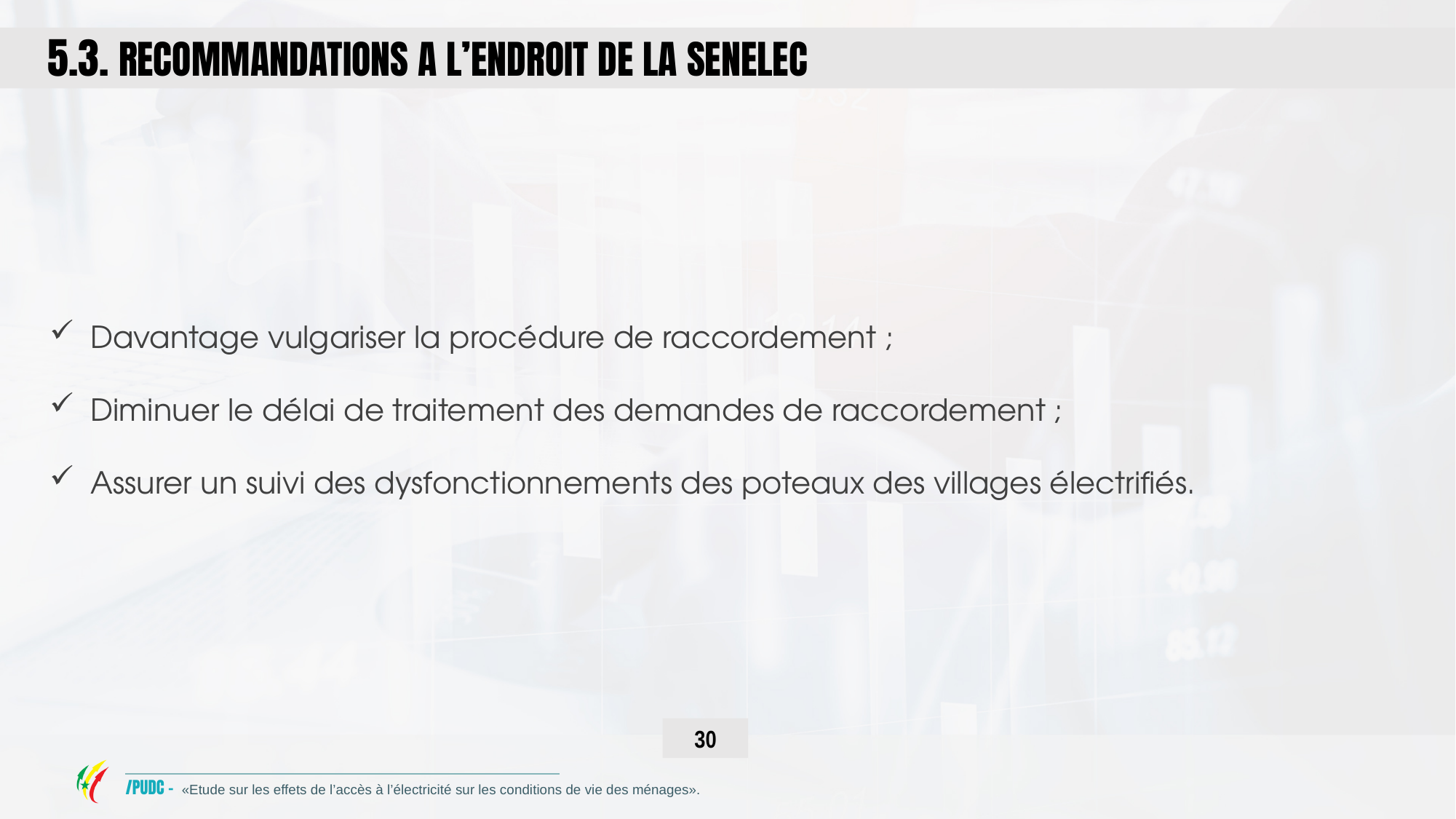

5.3. RECOMMANDATIONS A L’ENDROIT DE LA SENELEC

Davantage vulgariser la procédure de raccordement ;
Diminuer le délai de traitement des demandes de raccordement ;
Assurer un suivi des dysfonctionnements des poteaux des villages électrifiés.
30